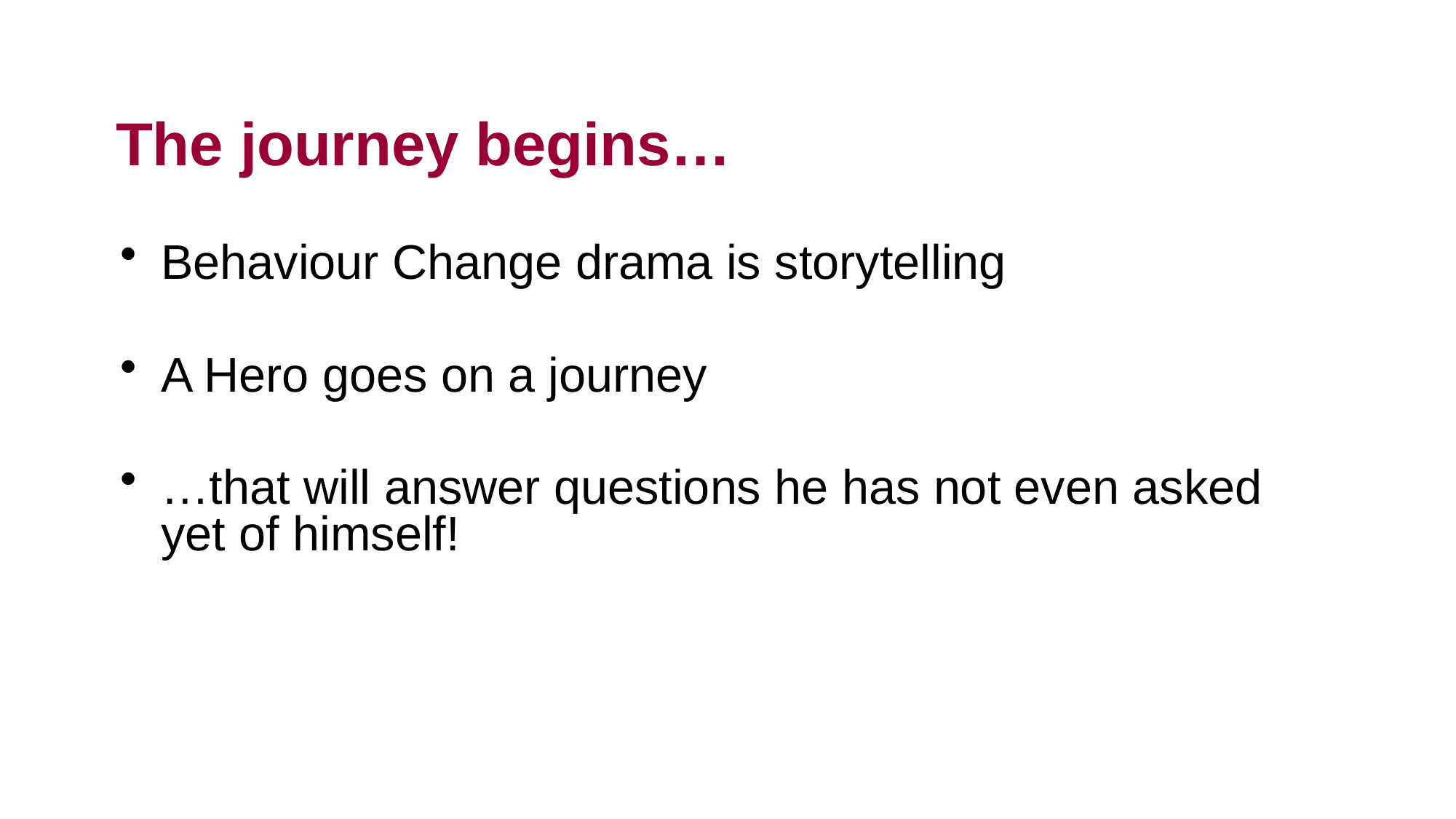

# The journey begins…
Behaviour Change drama is storytelling

A Hero goes on a journey

…that will answer questions he has not even asked yet of himself!